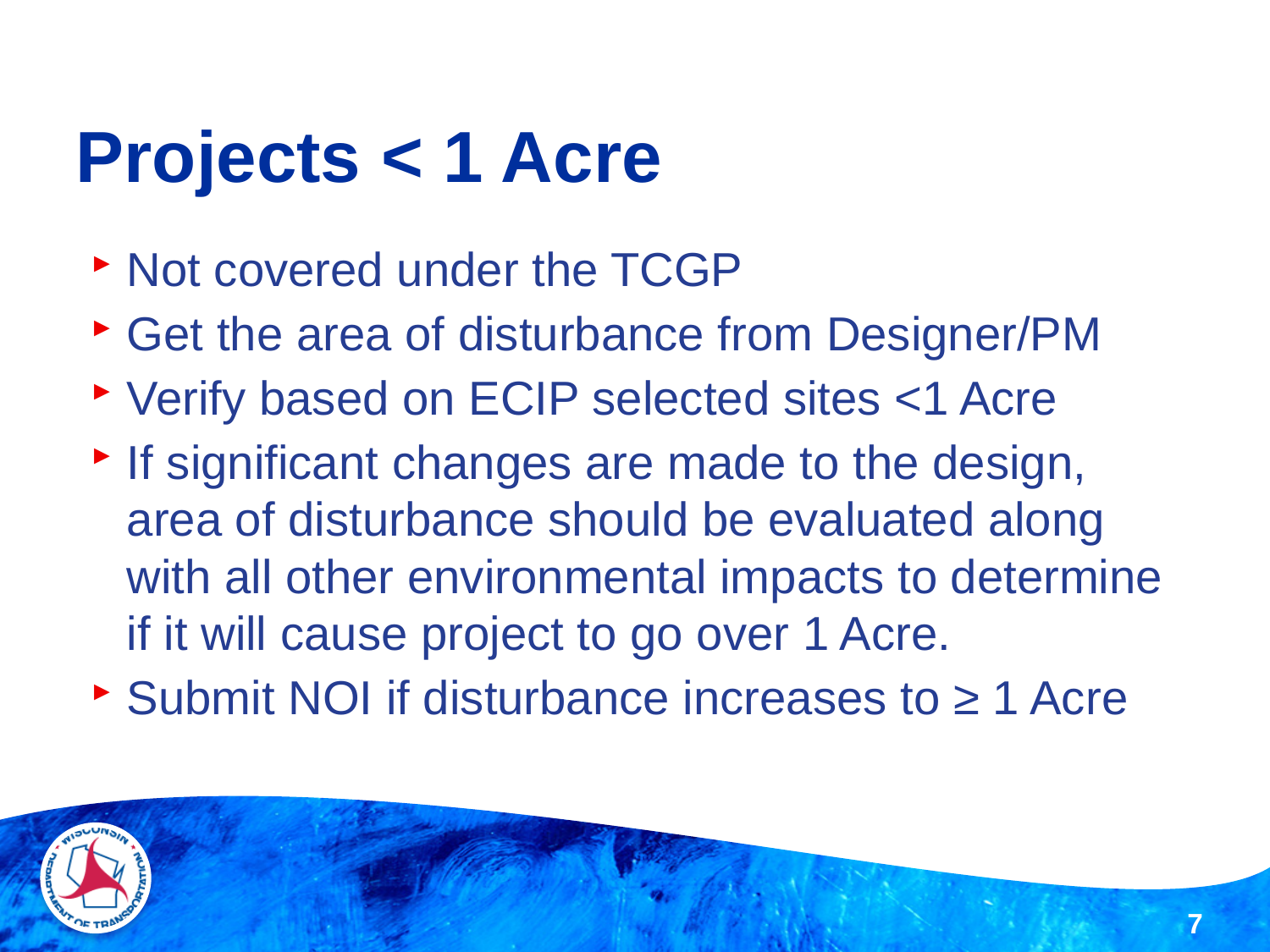

# Projects < 1 Acre
Not covered under the TCGP
Get the area of disturbance from Designer/PM
Verify based on ECIP selected sites <1 Acre
If significant changes are made to the design, area of disturbance should be evaluated along with all other environmental impacts to determine if it will cause project to go over 1 Acre.
Submit NOI if disturbance increases to ≥ 1 Acre
7